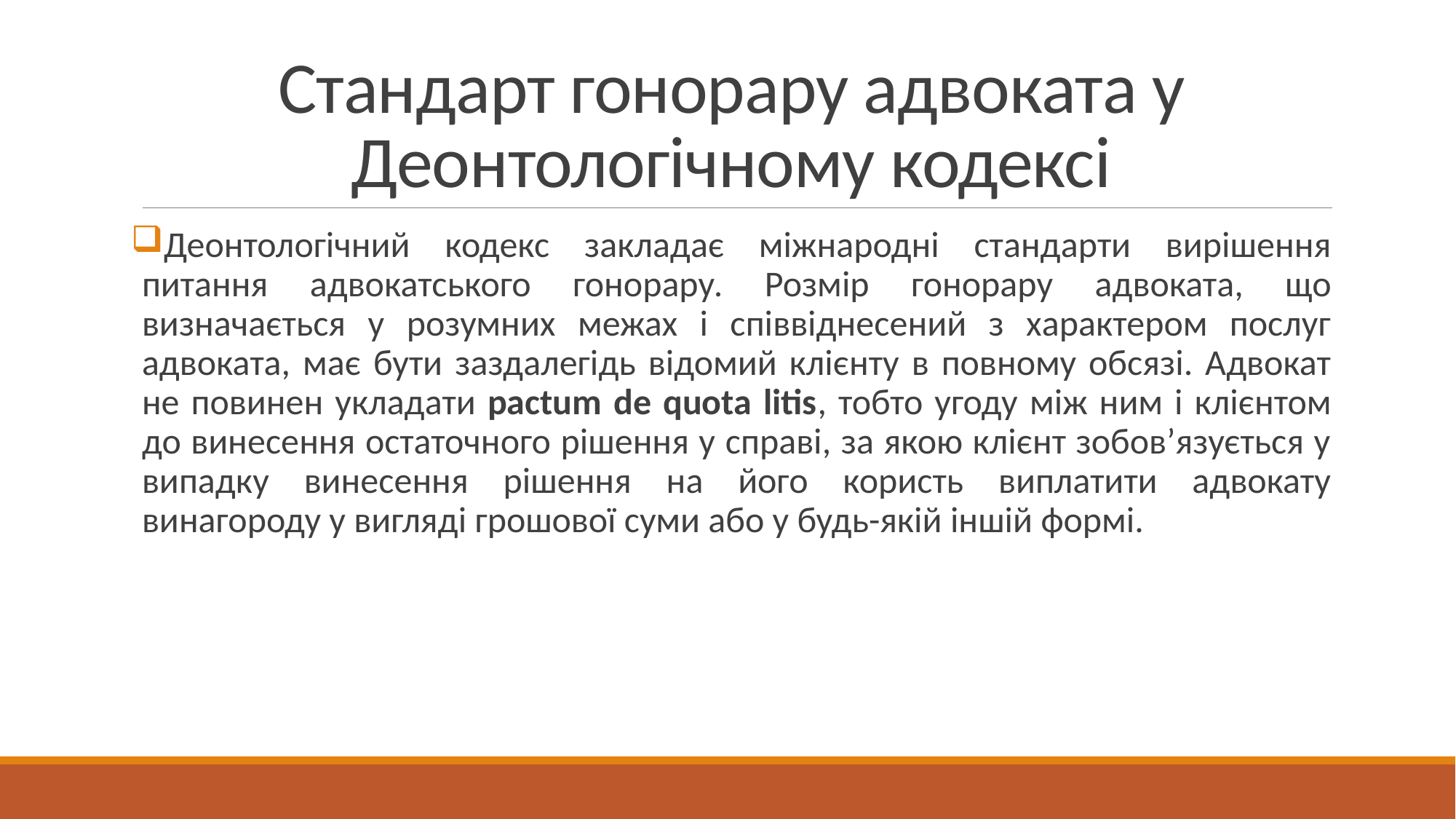

# Стандарт гонорару адвоката у Деонтологічному кодексі
Деонтологічний кодекс закладає міжнародні стандарти вирішення питання адвокатського гонорару. Розмір гонорару адвоката, що визначається у розумних межах і співвіднесений з характером послуг адвоката, має бути заздалегідь відомий клієнту в повному обсязі. Адвокат не повинен укладати pactum de quota litis, тобто угоду між ним і клієнтом до винесення остаточного рішення у справі, за якою клієнт зобов’язується у випадку винесення рішення на його користь виплатити адвокату винагороду у вигляді грошової суми або у будь-якій іншій формі.